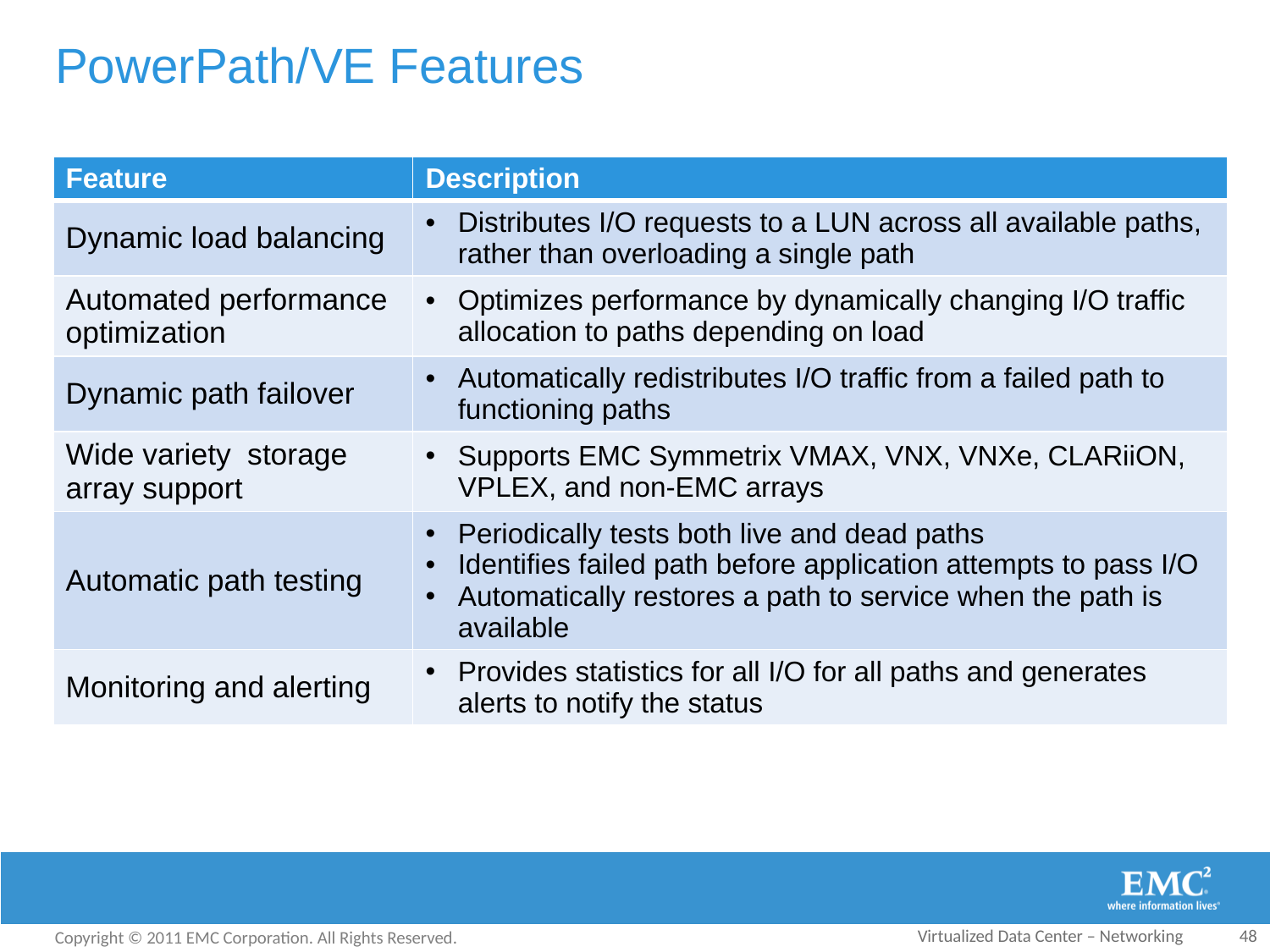

# PowerPath/VE Features
| Feature | Description |
| --- | --- |
| Dynamic load balancing | Distributes I/O requests to a LUN across all available paths, rather than overloading a single path |
| Automated performance optimization | Optimizes performance by dynamically changing I/O traffic allocation to paths depending on load |
| Dynamic path failover | Automatically redistributes I/O traffic from a failed path to functioning paths |
| Wide variety storage array support | Supports EMC Symmetrix VMAX, VNX, VNXe, CLARiiON, VPLEX, and non-EMC arrays |
| Automatic path testing | Periodically tests both live and dead paths Identifies failed path before application attempts to pass I/O Automatically restores a path to service when the path is available |
| Monitoring and alerting | Provides statistics for all I/O for all paths and generates alerts to notify the status |
Virtualized Data Center – Networking
48